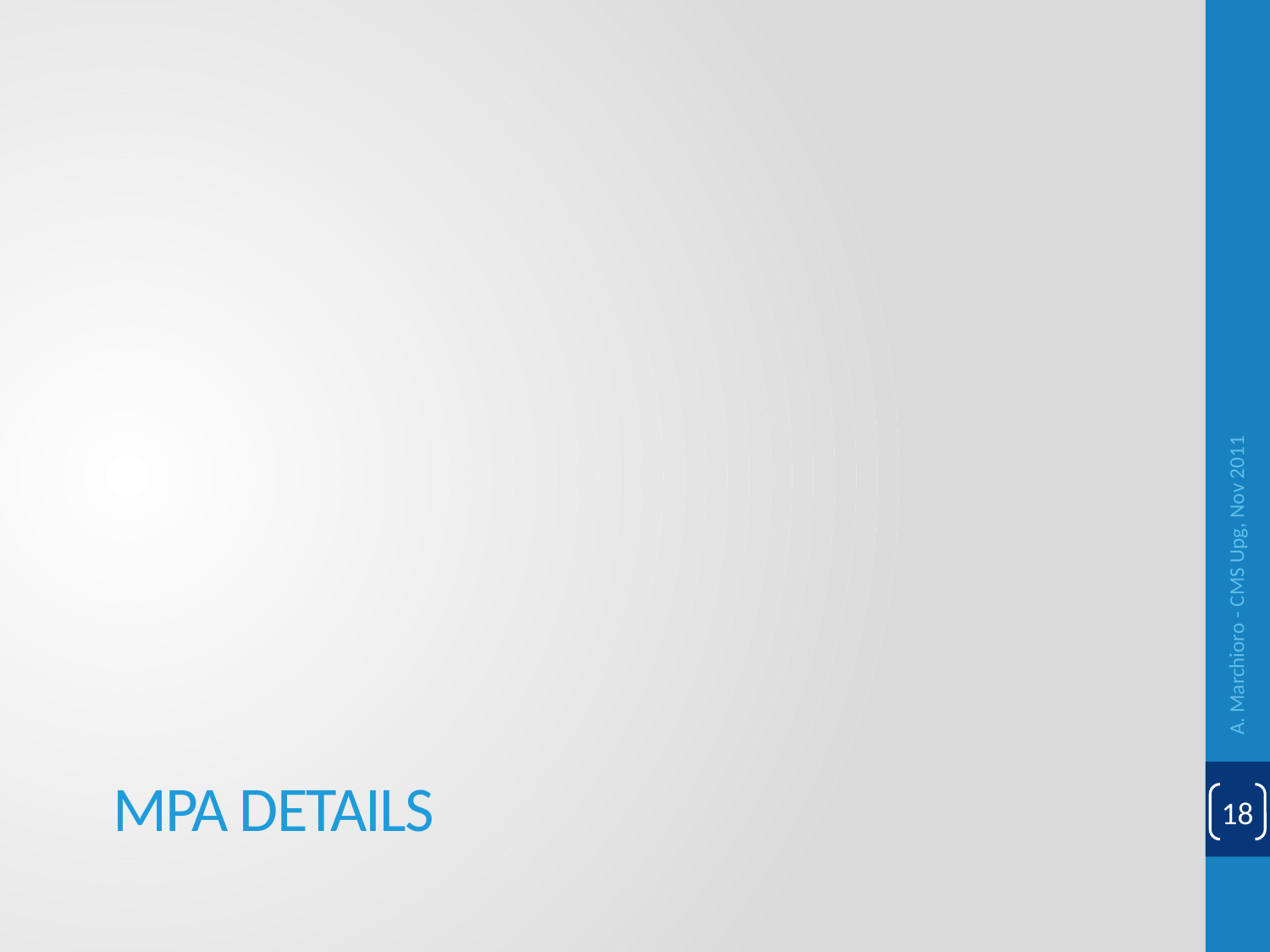

A. Marchioro - CMS Upg, Nov 2011
# MPA Details
18